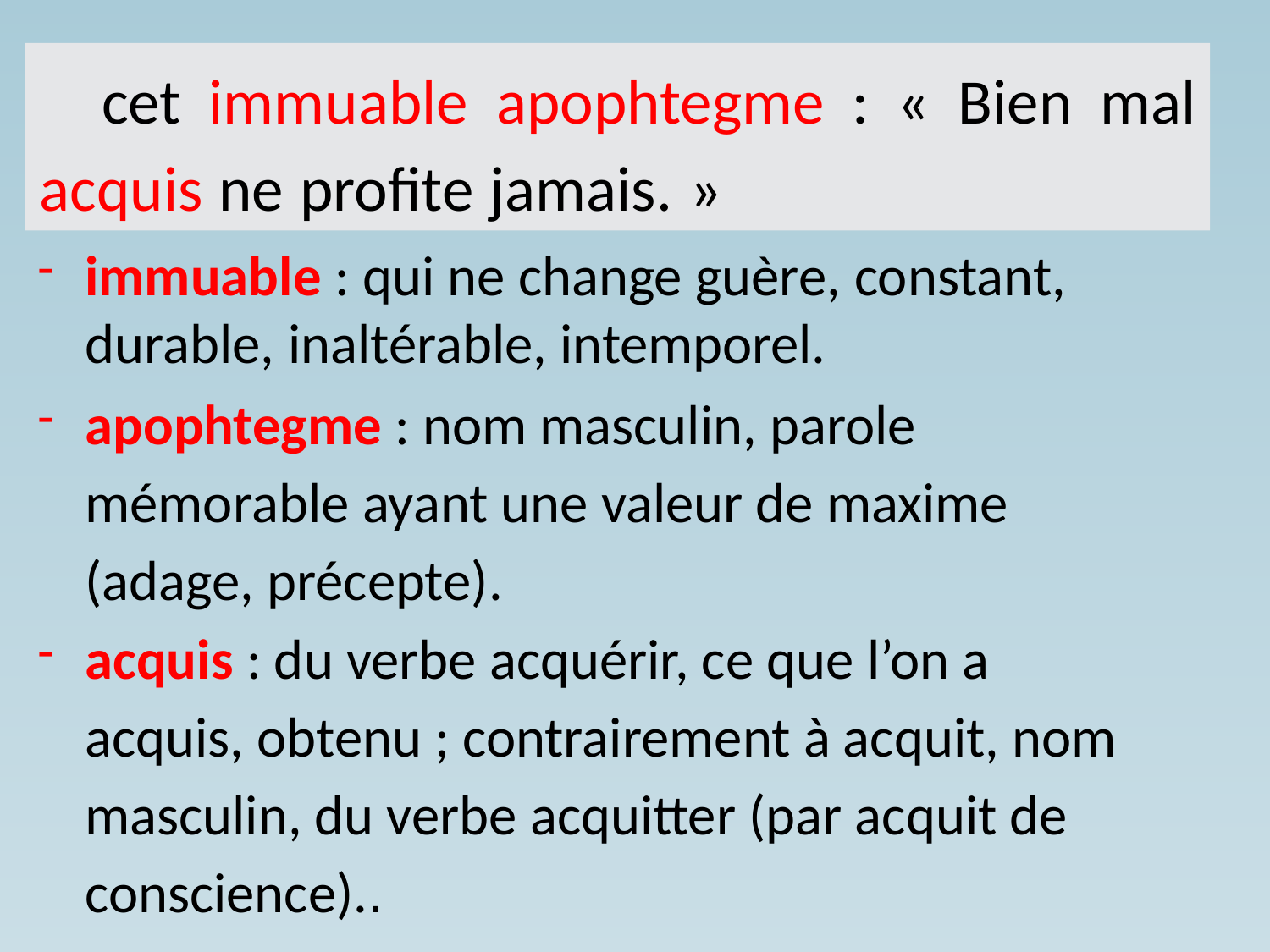

cet immuable apophtegme : « Bien mal acquis ne profite jamais. »
immuable : qui ne change guère, constant, durable, inaltérable, intemporel.
apophtegme : nom masculin, parole mémorable ayant une valeur de maxime (adage, précepte).
acquis : du verbe acquérir, ce que l’on a acquis, obtenu ; contrairement à acquit, nom masculin, du verbe acquitter (par acquit de conscience)..